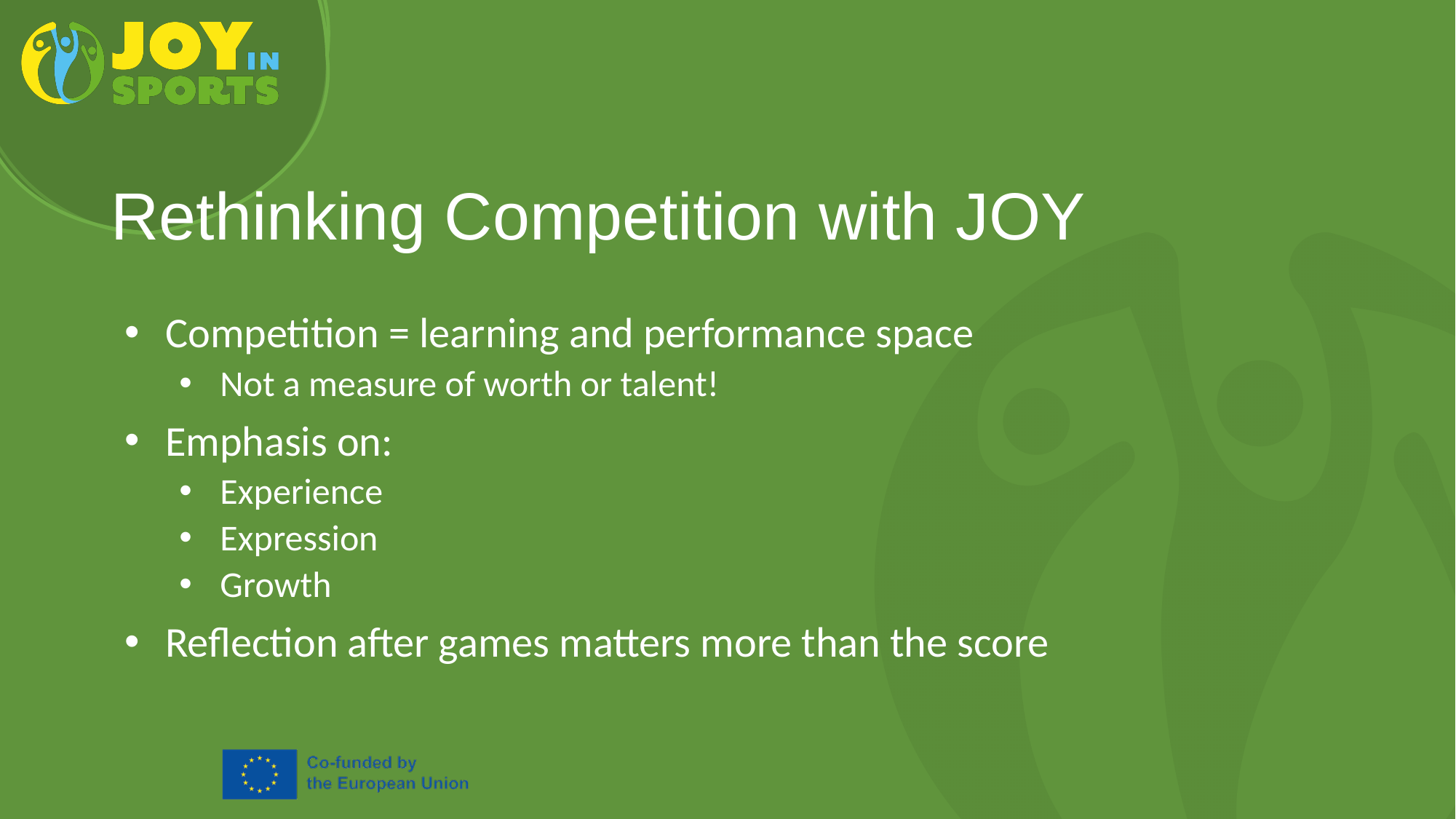

# Rethinking Competition with JOY

Competition = learning and performance space
Not a measure of worth or talent!
Emphasis on:
Experience
Expression
Growth
Reflection after games matters more than the score